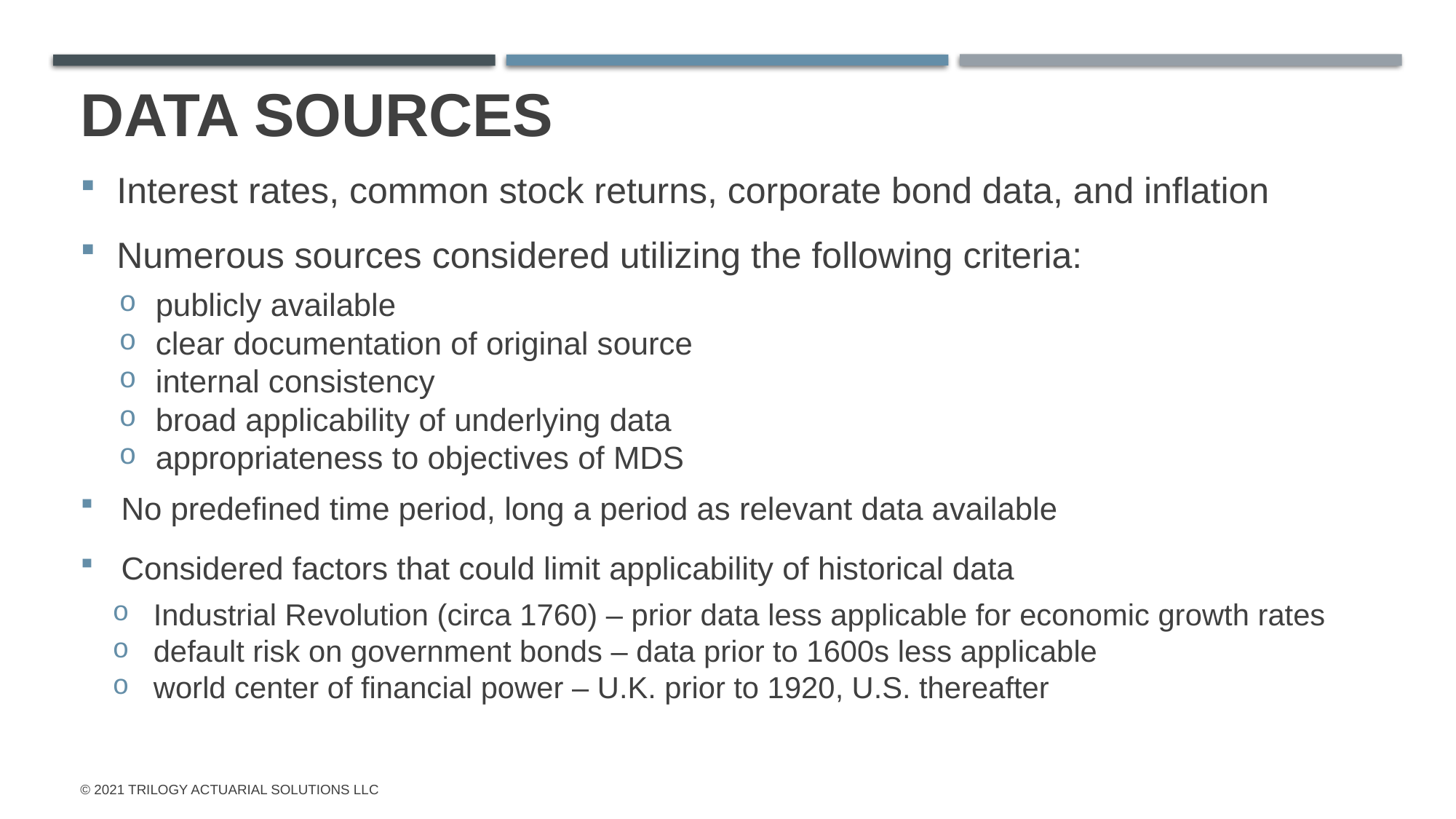

# Data sources
Interest rates, common stock returns, corporate bond data, and inflation
Numerous sources considered utilizing the following criteria:
publicly available
clear documentation of original source
internal consistency
broad applicability of underlying data
appropriateness to objectives of MDS
No predefined time period, long a period as relevant data available
Considered factors that could limit applicability of historical data
Industrial Revolution (circa 1760) – prior data less applicable for economic growth rates
default risk on government bonds – data prior to 1600s less applicable
world center of financial power – U.K. prior to 1920, U.S. thereafter
© 2021 Trilogy Actuarial Solutions LLC